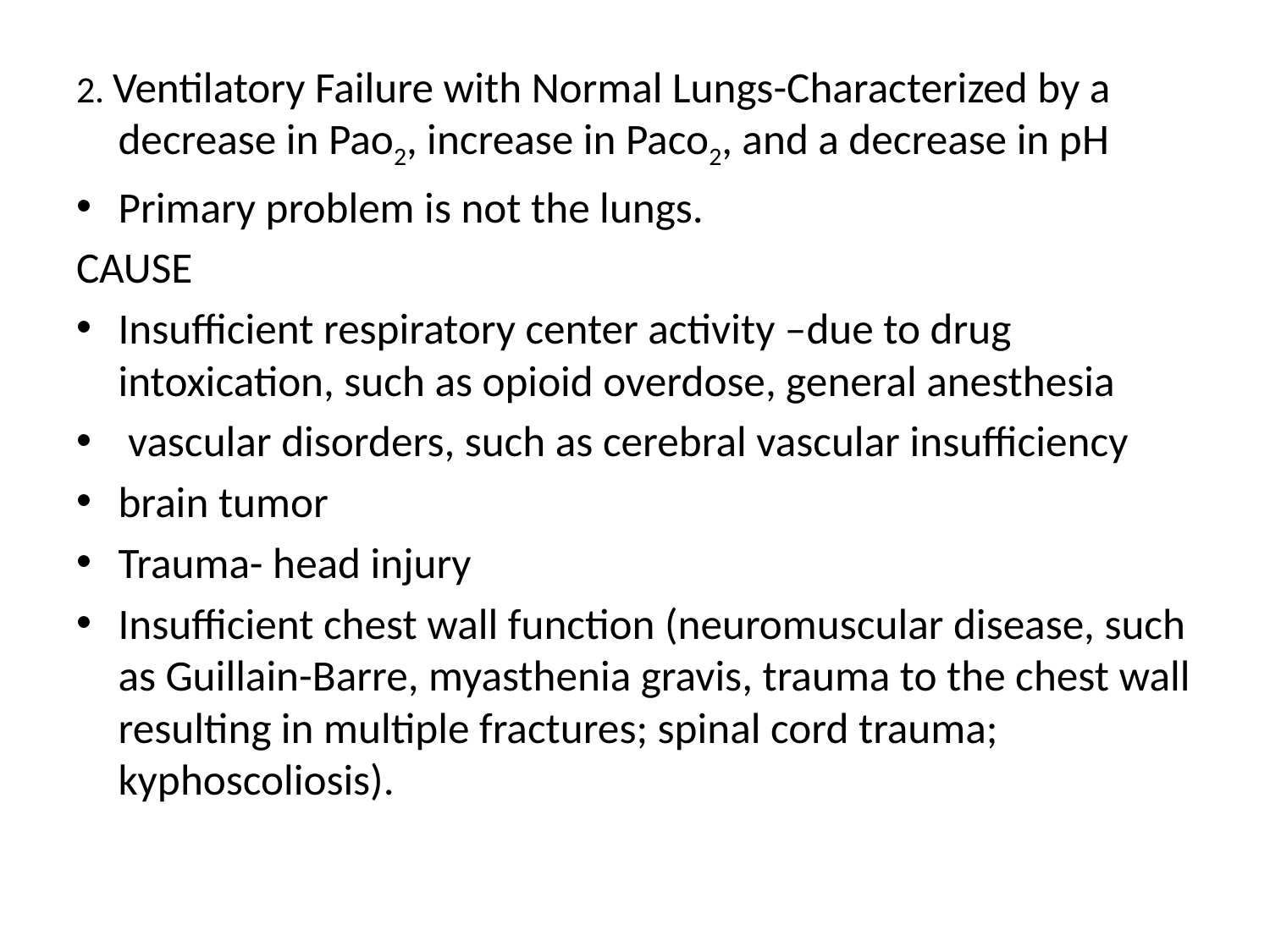

#
2. Ventilatory Failure with Normal Lungs-Characterized by a decrease in Pao2, increase in Paco2, and a decrease in pH
Primary problem is not the lungs.
CAUSE
Insufficient respiratory center activity –due to drug intoxication, such as opioid overdose, general anesthesia
 vascular disorders, such as cerebral vascular insufficiency
brain tumor
Trauma- head injury
Insufficient chest wall function (neuromuscular disease, such as Guillain-Barre, myasthenia gravis, trauma to the chest wall resulting in multiple fractures; spinal cord trauma; kyphoscoliosis).